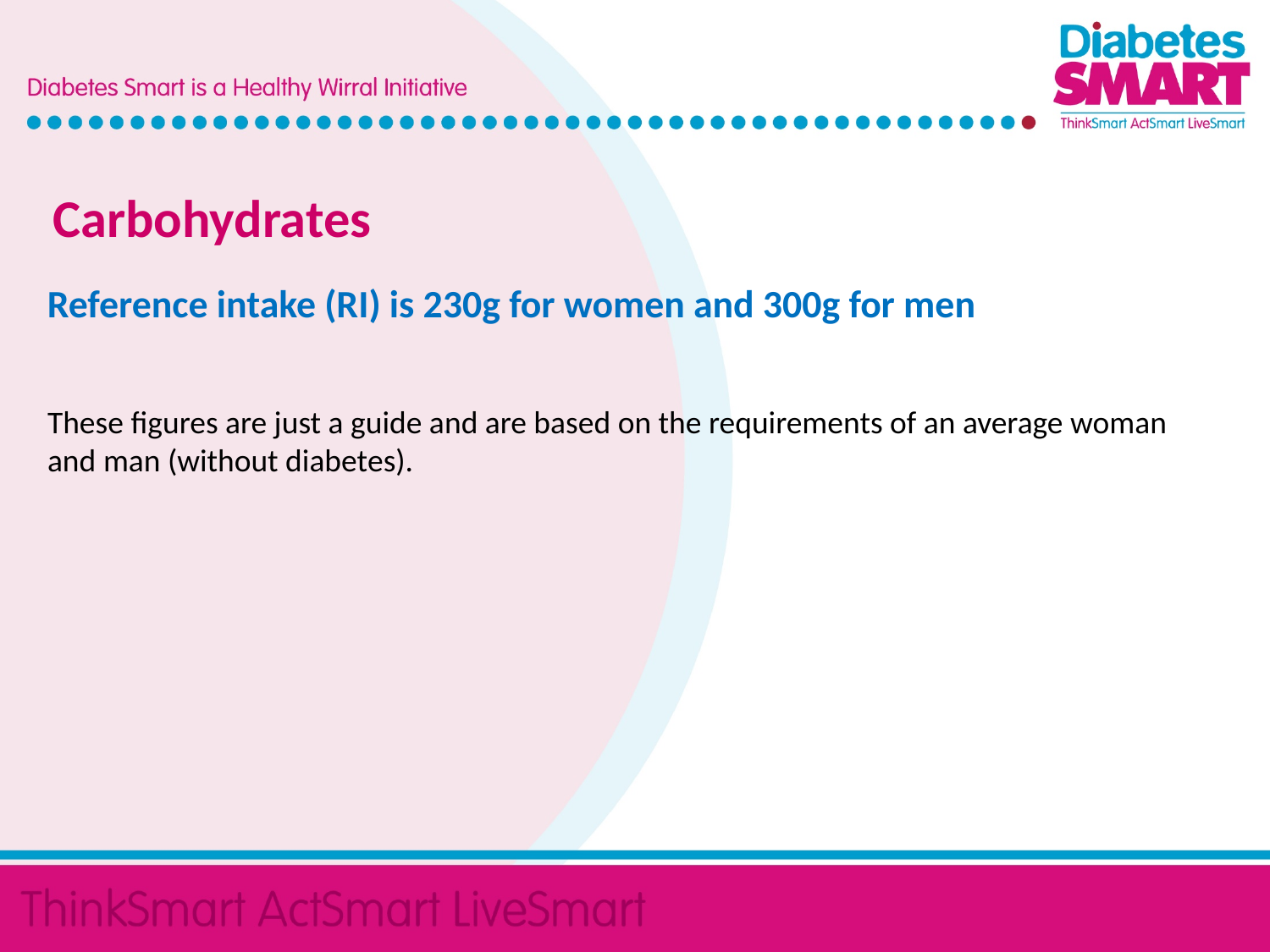

Carbohydrates
Reference intake (RI) is 230g for women and 300g for men

These figures are just a guide and are based on the requirements of an average woman and man (without diabetes).